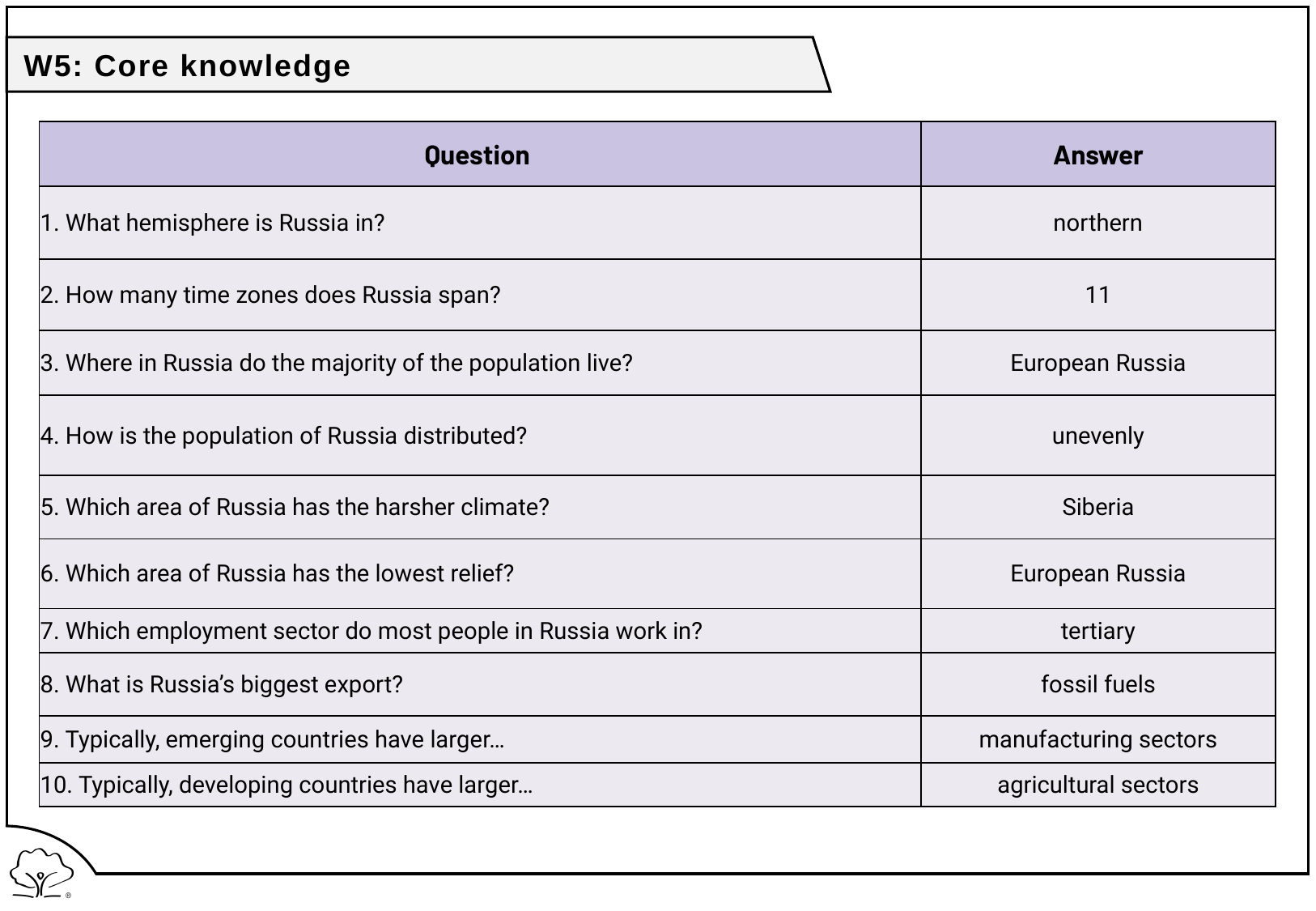

W5: Core knowledge
| Question | Answer |
| --- | --- |
| 1. What hemisphere is Russia in? | northern |
| 2. How many time zones does Russia span? | 11 |
| 3. Where in Russia do the majority of the population live? | European Russia |
| 4. How is the population of Russia distributed? | unevenly |
| 5. Which area of Russia has the harsher climate? | Siberia |
| 6. Which area of Russia has the lowest relief? | European Russia |
| 7. Which employment sector do most people in Russia work in? | tertiary |
| 8. What is Russia’s biggest export? | fossil fuels |
| 9. Typically, emerging countries have larger… | manufacturing sectors |
| 10. Typically, developing countries have larger… | agricultural sectors |